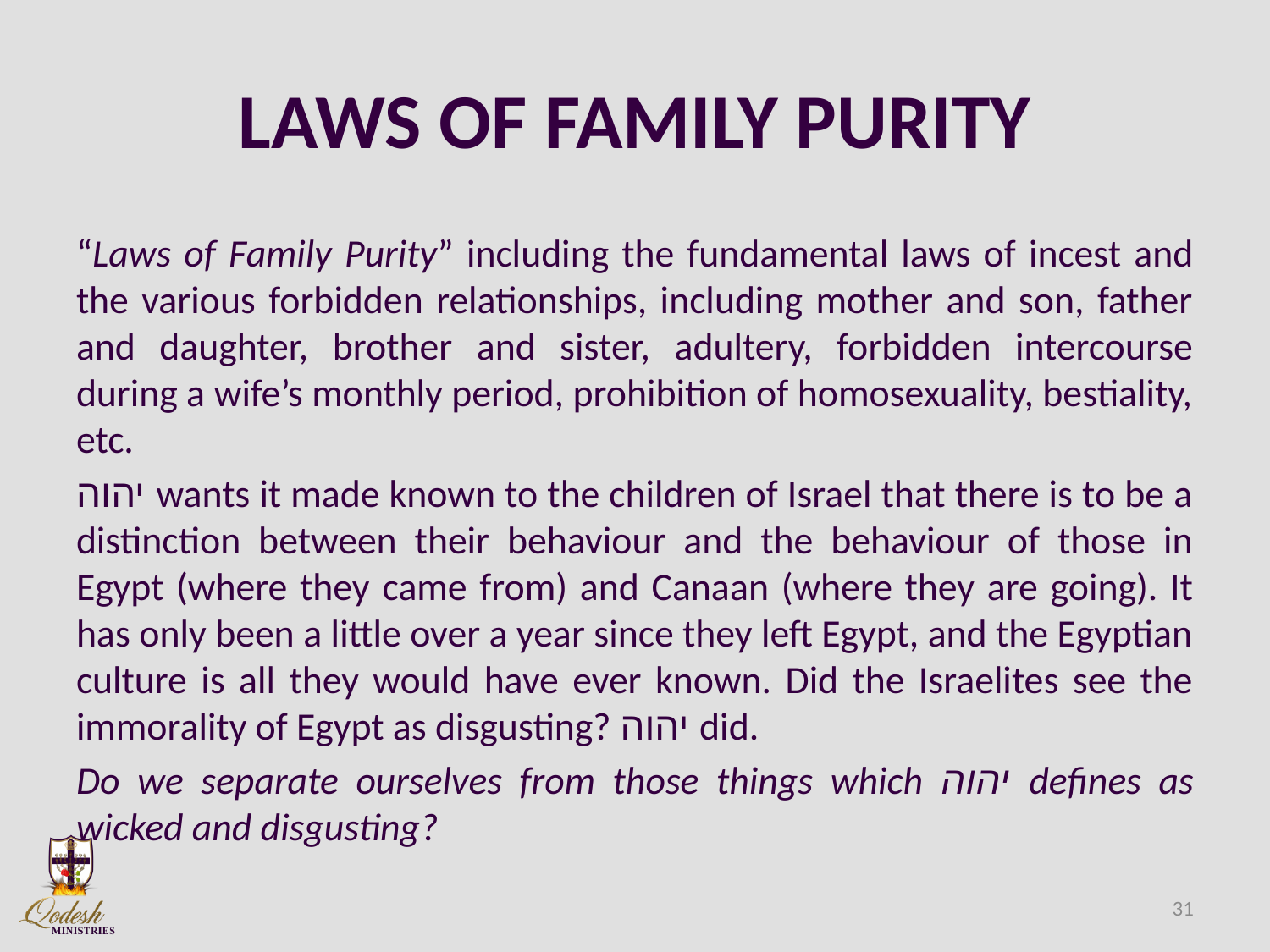

# LAWS OF FAMILY PURITY
“Laws of Family Purity” including the fundamental laws of incest and the various forbidden relationships, including mother and son, father and daughter, brother and sister, adultery, forbidden intercourse during a wife’s monthly period, prohibition of homosexuality, bestiality, etc.
יהוה wants it made known to the children of Israel that there is to be a distinction between their behaviour and the behaviour of those in Egypt (where they came from) and Canaan (where they are going). It has only been a little over a year since they left Egypt, and the Egyptian culture is all they would have ever known. Did the Israelites see the immorality of Egypt as disgusting? יהוה did.
Do we separate ourselves from those things which יהוה defines as wicked and disgusting?
31